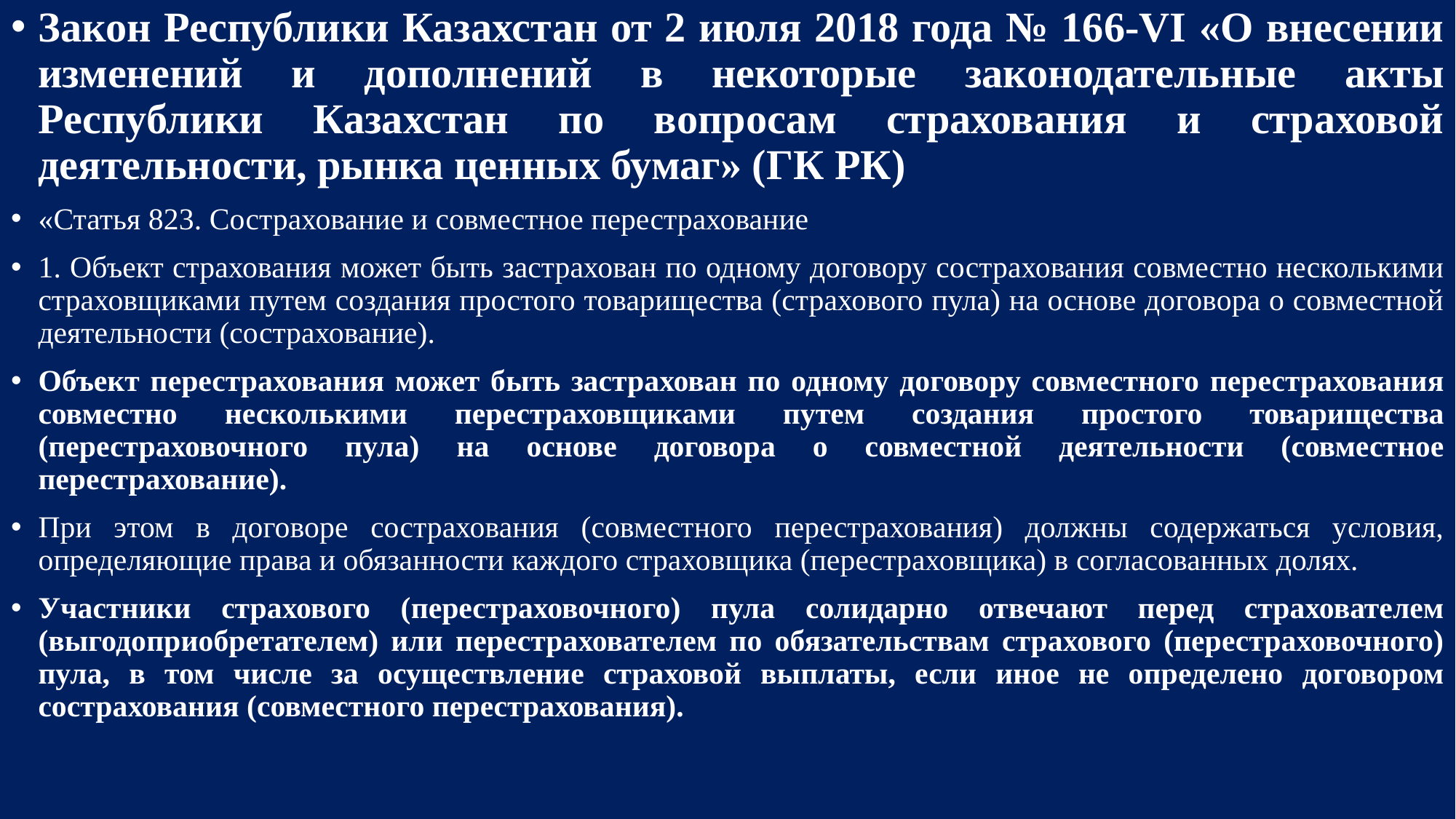

Закон Республики Казахстан от 2 июля 2018 года № 166-VI «О внесении изменений и дополнений в некоторые законодательные акты Республики Казахстан по вопросам страхования и страховой деятельности, рынка ценных бумаг» (ГК РК)
«Статья 823. Сострахование и совместное перестрахование
1. Объект страхования может быть застрахован по одному договору сострахования совместно несколькими страховщиками путем создания простого товарищества (страхового пула) на основе договора о совместной деятельности (сострахование).
Объект перестрахования может быть застрахован по одному договору совместного перестрахования совместно несколькими перестраховщиками путем создания простого товарищества (перестраховочного пула) на основе договора о совместной деятельности (совместное перестрахование).
При этом в договоре сострахования (совместного перестрахования) должны содержаться условия, определяющие права и обязанности каждого страховщика (перестраховщика) в согласованных долях.
Участники страхового (перестраховочного) пула солидарно отвечают перед страхователем (выгодоприобретателем) или перестрахователем по обязательствам страхового (перестраховочного) пула, в том числе за осуществление страховой выплаты, если иное не определено договором сострахования (совместного перестрахования).